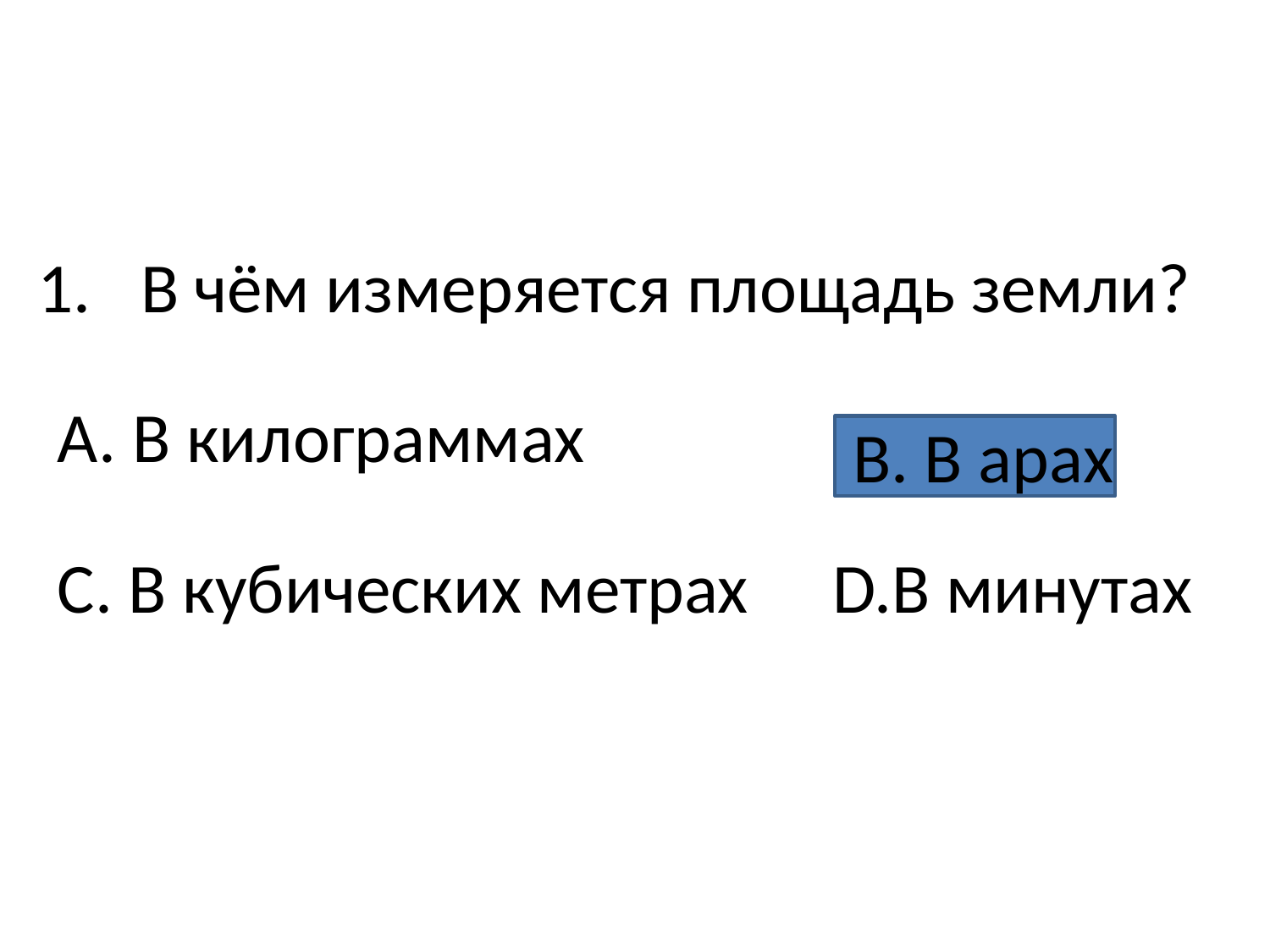

В чём измеряется площадь земли?
А. В килограммах
      В. В арах

С. В кубических метрах
D.В минутах